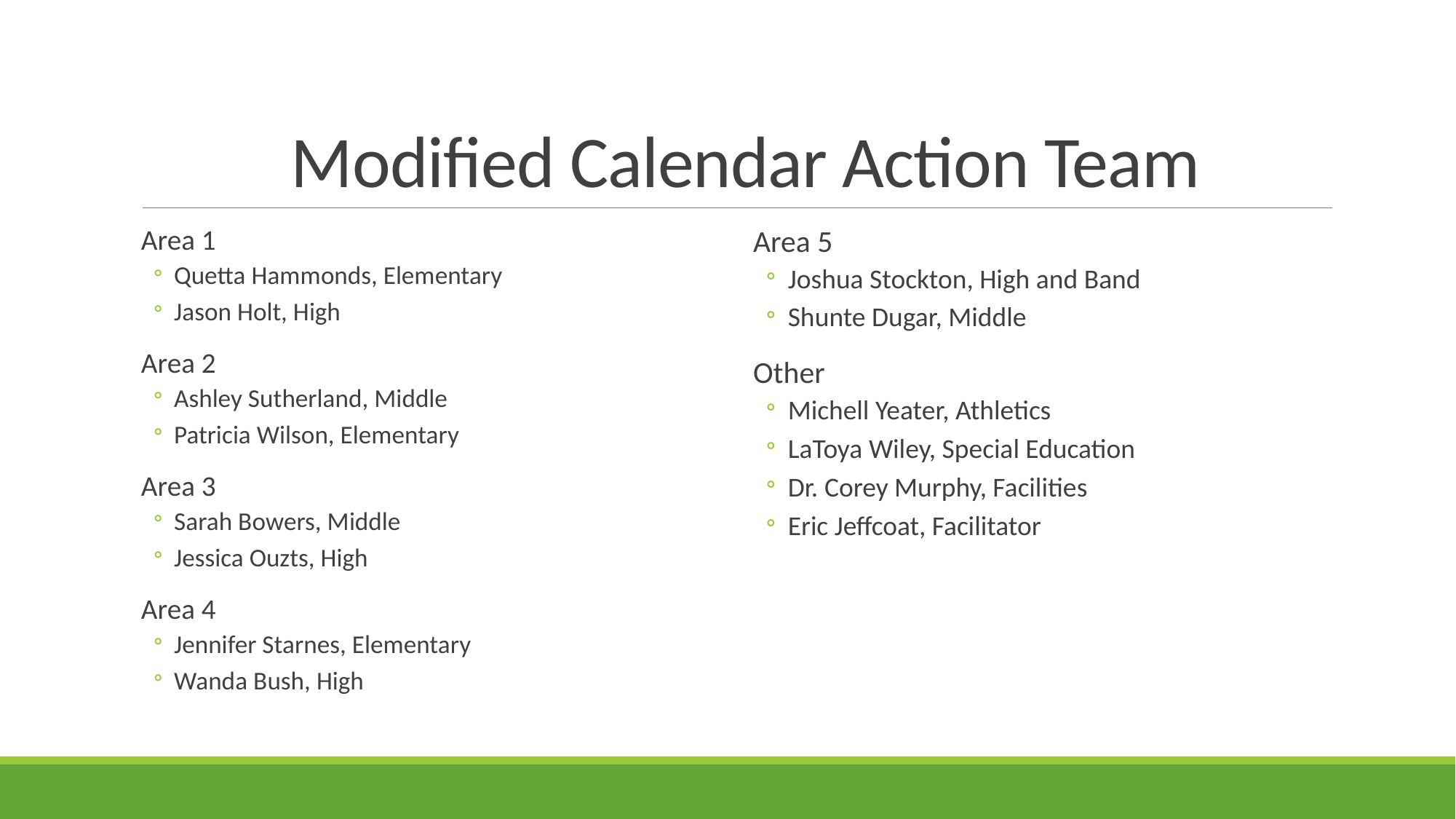

# Modified Calendar Action Team
Area 1
Quetta Hammonds, Elementary
Jason Holt, High
Area 2
Ashley Sutherland, Middle
Patricia Wilson, Elementary
Area 3
Sarah Bowers, Middle
Jessica Ouzts, High
Area 4
Jennifer Starnes, Elementary
Wanda Bush, High

Area 5
Joshua Stockton, High and Band
Shunte Dugar, Middle
Other
Michell Yeater, Athletics
LaToya Wiley, Special Education
Dr. Corey Murphy, Facilities
Eric Jeffcoat, Facilitator